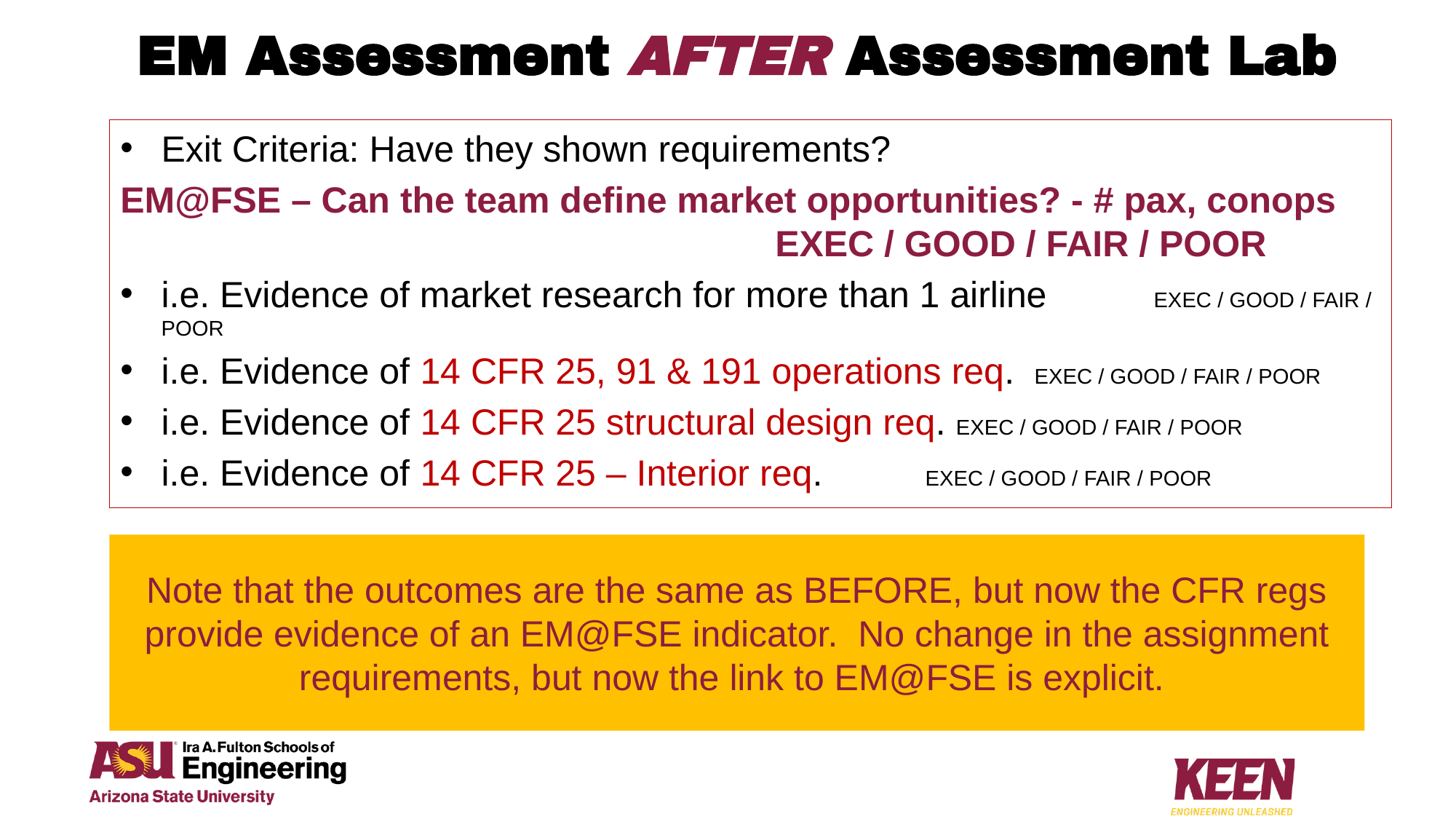

# EM Assessment AFTER Assessment Lab
Exit Criteria: Have they shown requirements?
EM@FSE – Can the team define market opportunities? - # pax, conops 						EXEC / GOOD / FAIR / POOR
i.e. Evidence of market research for more than 1 airline	 EXEC / GOOD / FAIR / POOR
i.e. Evidence of 14 CFR 25, 91 & 191 operations req. 	EXEC / GOOD / FAIR / POOR
i.e. Evidence of 14 CFR 25 structural design req. EXEC / GOOD / FAIR / POOR
i.e. Evidence of 14 CFR 25 – Interior req. 	EXEC / GOOD / FAIR / POOR

Note that the outcomes are the same as BEFORE, but now the CFR regs provide evidence of an EM@FSE indicator.  No change in the assignment requirements, but now the link to EM@FSE is explicit.